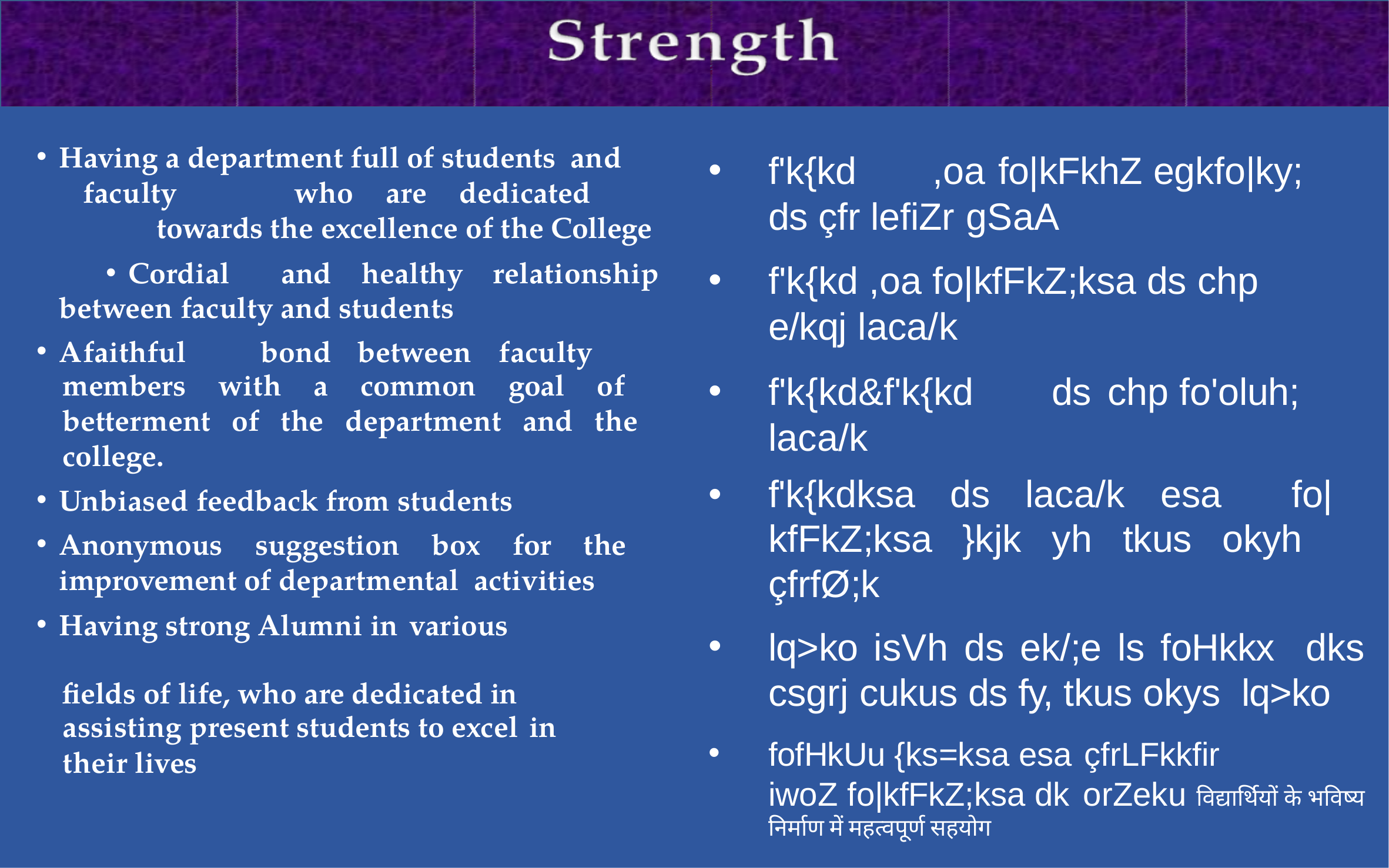

Having a department full of students  and	faculty	who	are	dedicated
f'k{kd	,oa	fo|kFkhZ	egkfo|ky;
ds çfr lefiZr gSaA
f'k{kd ,oa fo|kfFkZ;ksa ds chp  e/kqj laca/k
f'k{kd&f'k{kd	ds	chp fo'oluh;  laca/k
towards the excellence of the College
Cordial	and	healthy	relationship
between faculty and students
A	faithful	bond	between	faculty
members with a common goal of  betterment of the department and the  college.
f'k{kdksa ds laca/k esa  fo|kfFkZ;ksa }kjk yh tkus okyh  çfrfØ;k
Unbiased feedback from students
Anonymous suggestion box for the  improvement of departmental  activities
Having strong Alumni in various
lq>ko isVh ds ek/;e ls foHkkx  dks csgrj cukus ds fy, tkus okys  lq>ko
fofHkUu {ks=ksa esa çfrLFkkfir
iwoZ fo|kfFkZ;ksa dk orZeku विद्यार्थियों के भविष्य निर्माण में महत्वपूर्ण सहयोग
fields of life, who are dedicated in
assisting present students to excel in
their lives